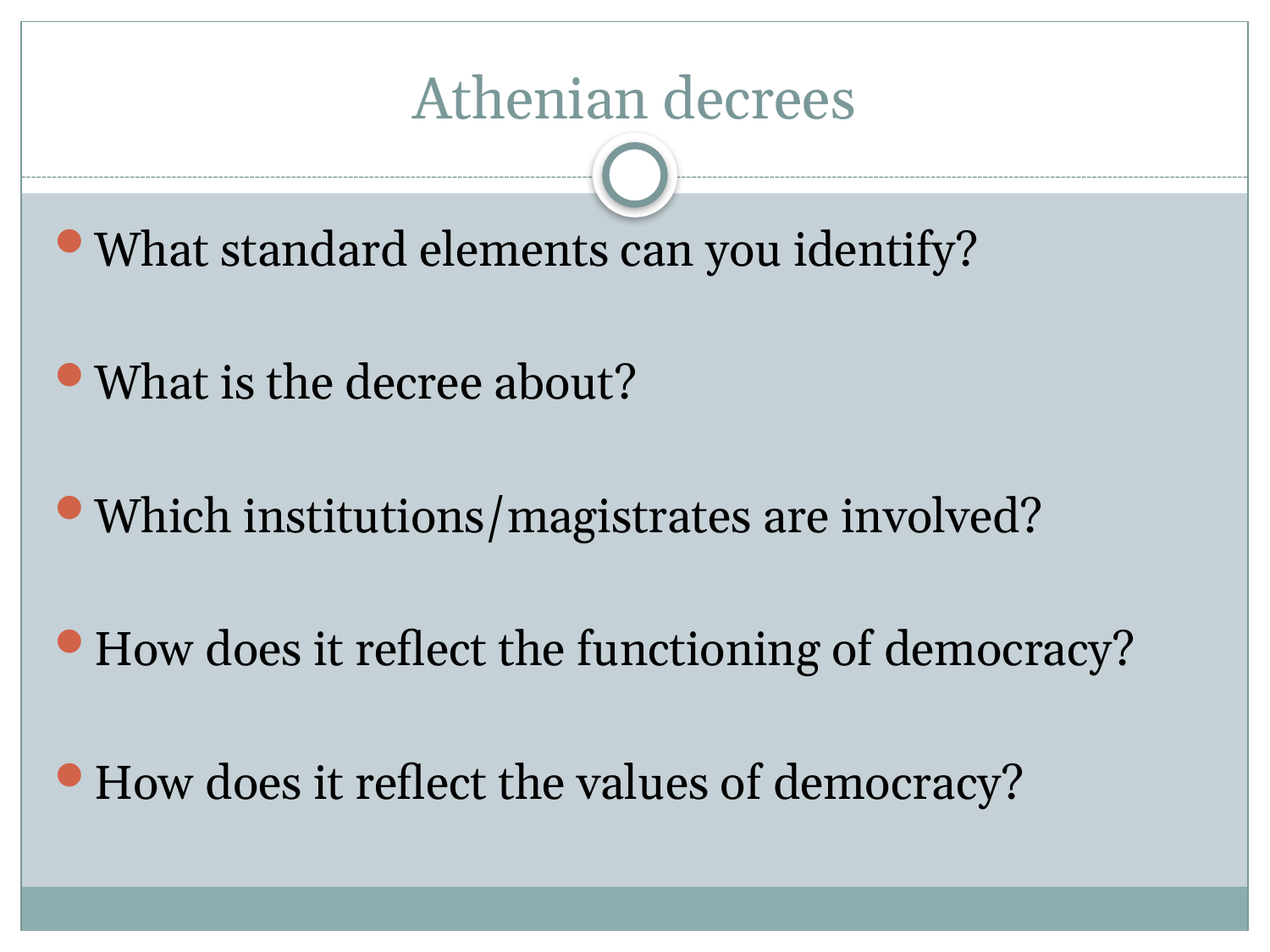

# Athenian decrees
What standard elements can you identify?

What is the decree about?

Which institutions/magistrates are involved?

How does it reflect the functioning of democracy?

How does it reflect the values of democracy?